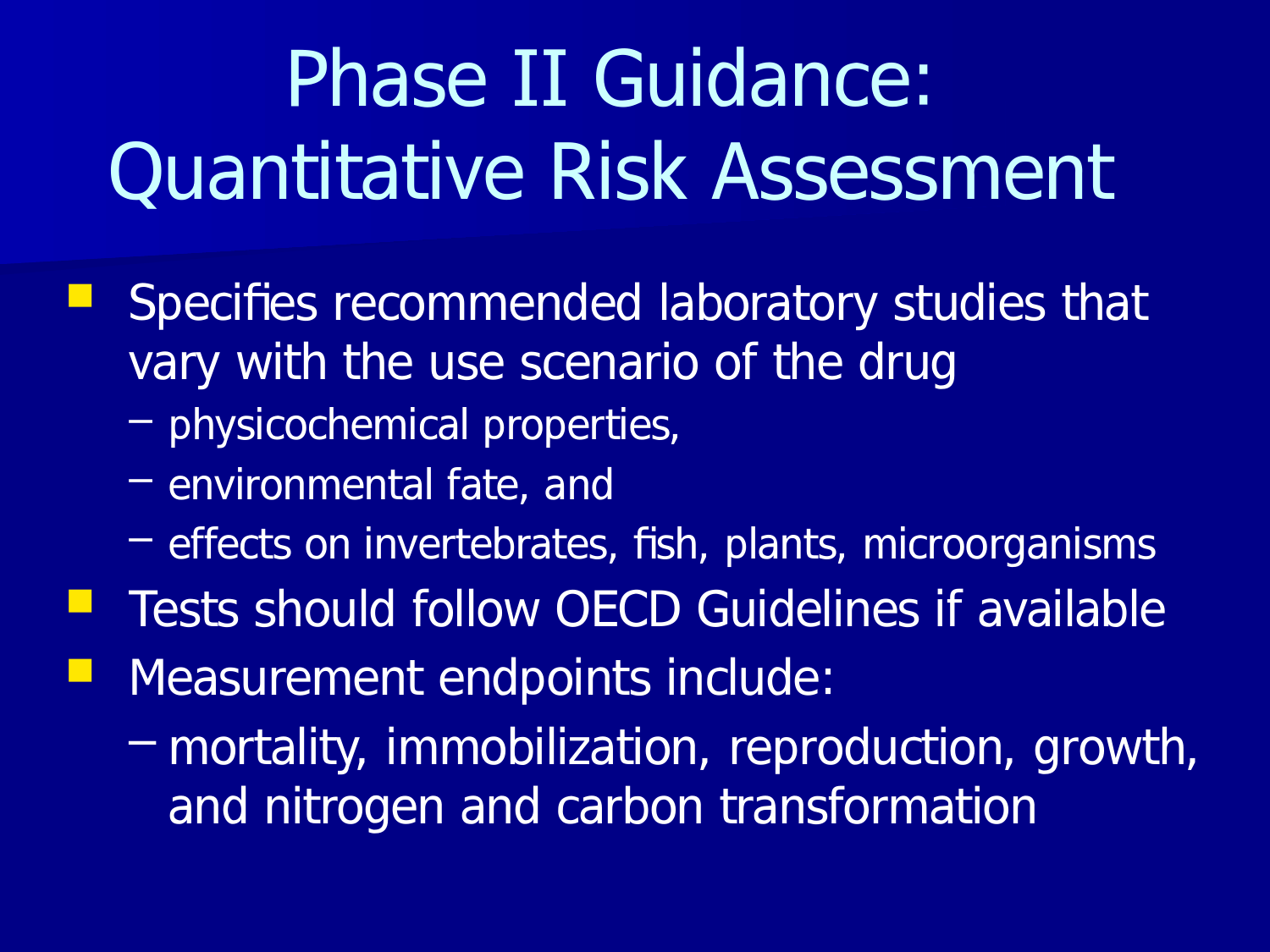

Phase II Guidance:
Quantitative Risk Assessment
Specifies recommended laboratory studies that vary with the use scenario of the drug
physicochemical properties,
environmental fate, and
effects on invertebrates, fish, plants, microorganisms
Tests should follow OECD Guidelines if available
Measurement endpoints include:
mortality, immobilization, reproduction, growth, and nitrogen and carbon transformation